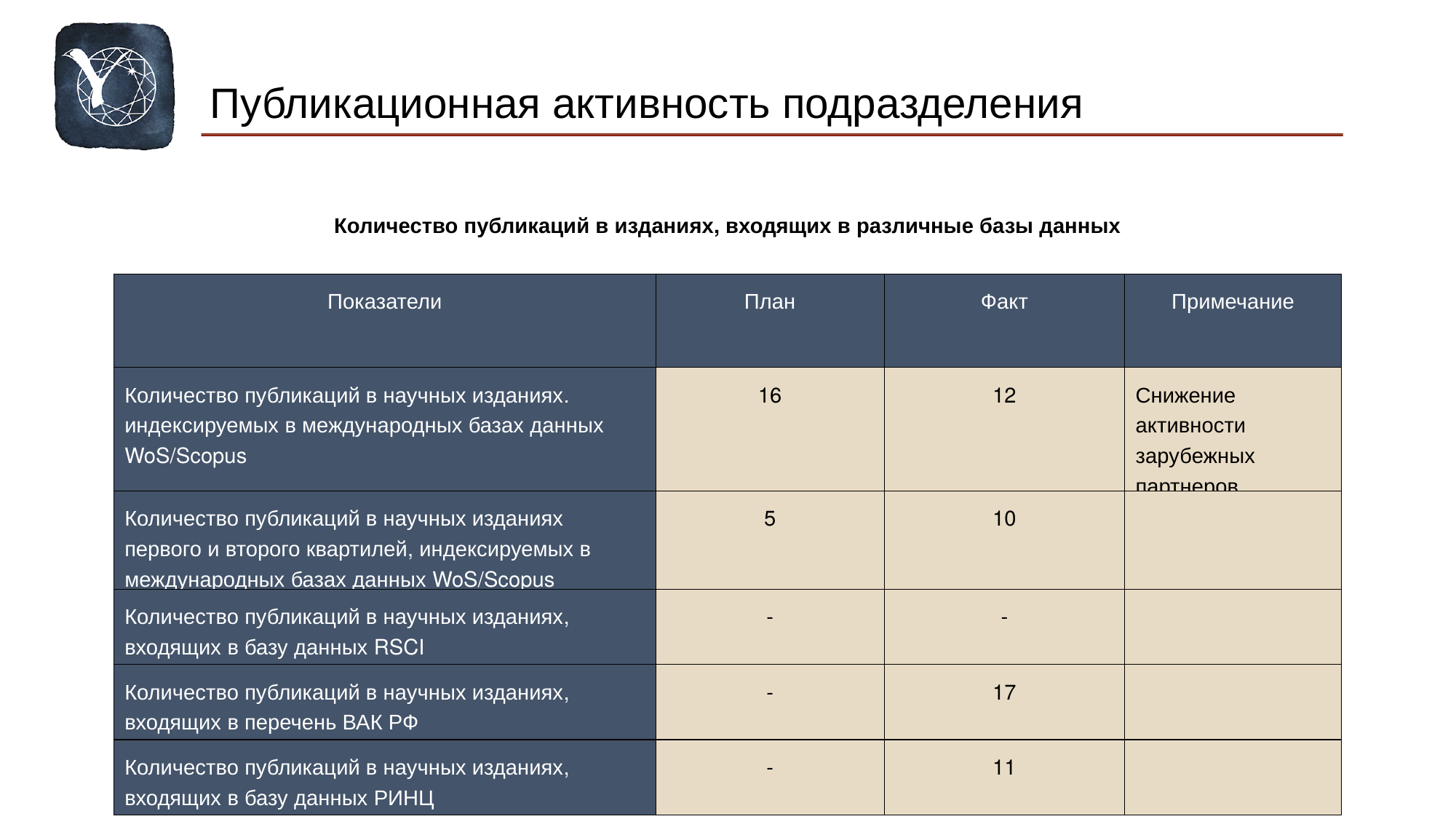

Публикационная активность подразделения
Количество публикаций в изданиях, входящих в различные базы данных
| Показатели | План | Факт | Примечание |
| --- | --- | --- | --- |
| Количество публикаций в научных изданиях. индексируемых в международных базах данных WoS/Scopus | 16 | 12 | Снижение активности зарубежных партнеров |
| Количество публикаций в научных изданиях первого и второго квартилей, индексируемых в международных базах данных WoS/Scopus | 5 | 10 |  |
| Количество публикаций в научных изданиях, входящих в базу данных RSCI | - | - |  |
| Количество публикаций в научных изданиях, входящих в перечень ВАК РФ | - | 17 |  |
| Количество публикаций в научных изданиях, входящих в базу данных РИНЦ | - | 11 |  |